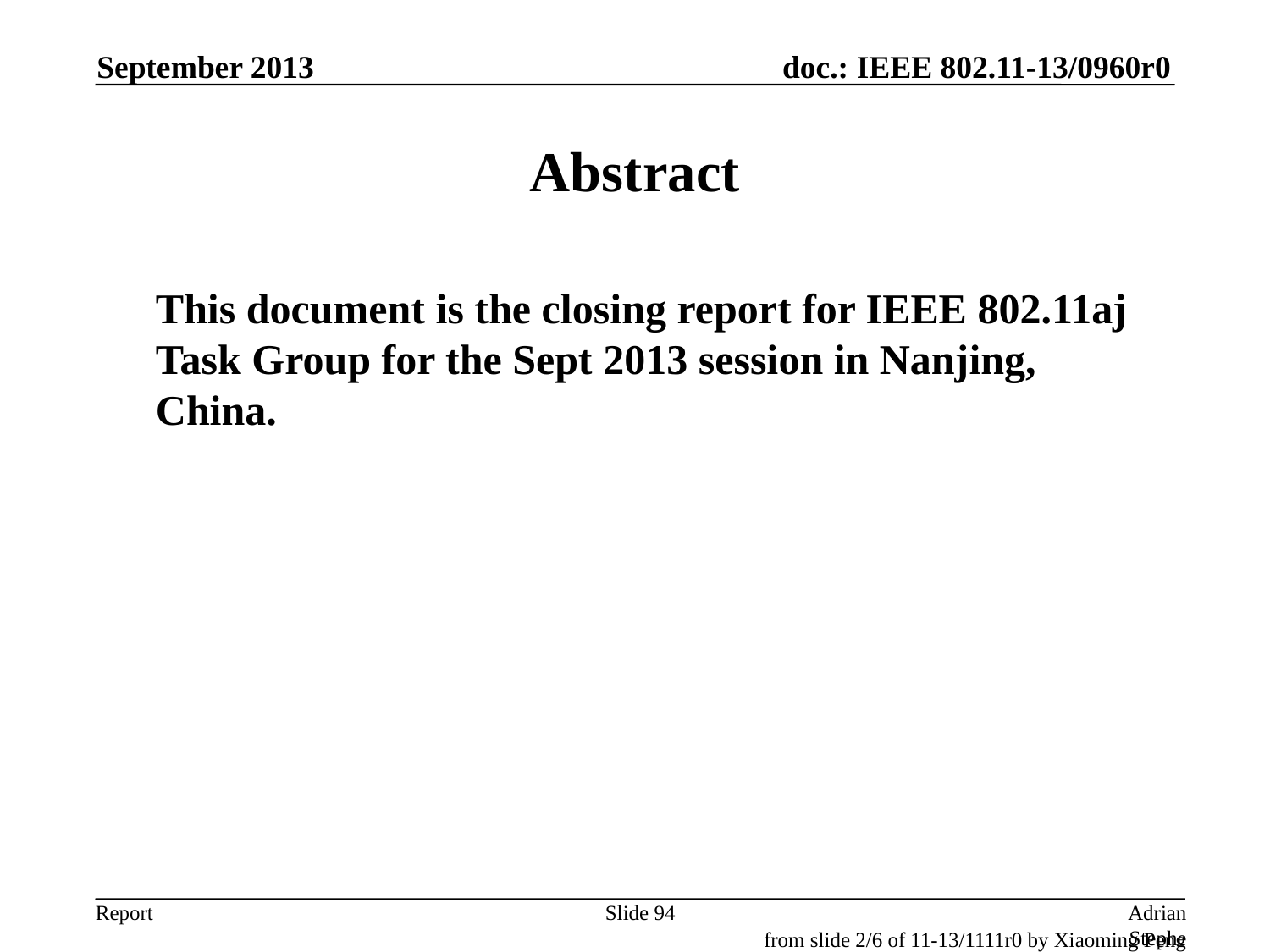

September 2013
# Abstract
	This document is the closing report for IEEE 802.11aj Task Group for the Sept 2013 session in Nanjing, China.
Slide 94
Adrian Stephens, Intel Corporation
from slide 2/6 of 11-13/1111r0 by Xiaoming Peng